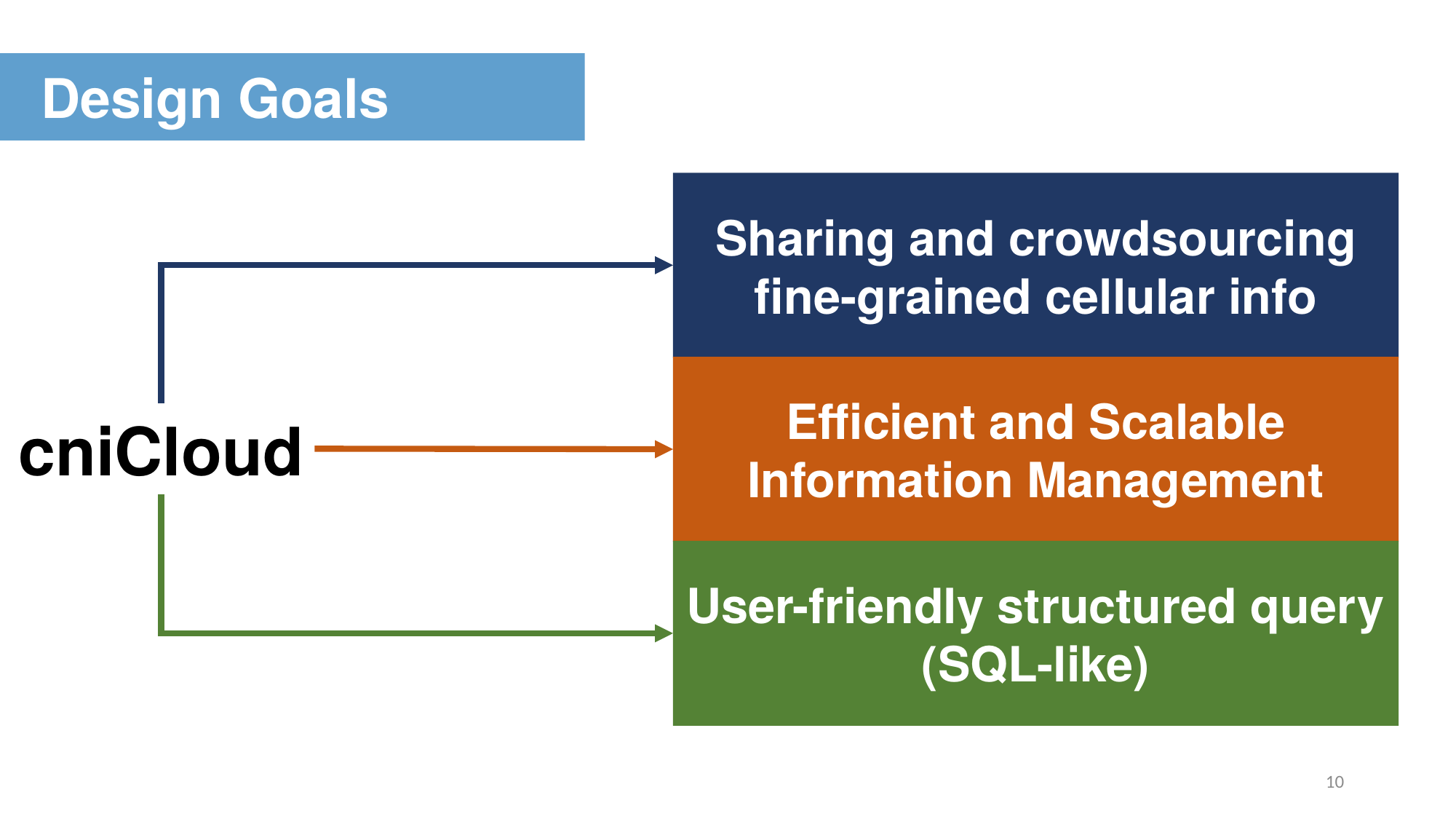

Design Goals
Sharing and crowdsourcing fine-grained cellular info
Efficient and Scalable Information Management
cniCloud
User-friendly structured query (SQL-like)
10